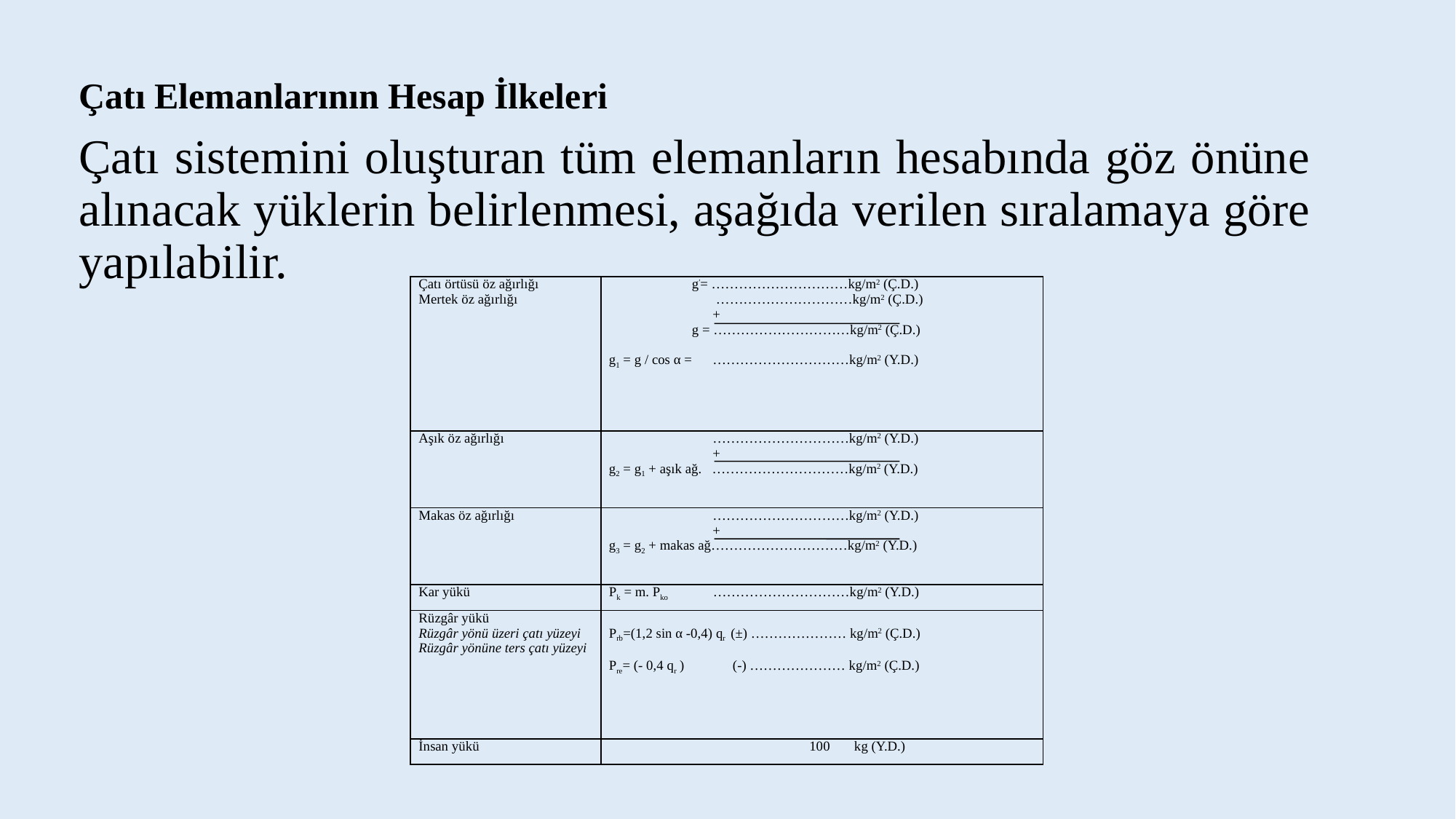

Çatı Elemanlarının Hesap İlkeleri
Çatı sistemini oluşturan tüm elemanların hesabında göz önüne alınacak yüklerin belirlenmesi, aşağıda verilen sıralamaya göre yapılabilir.

| Çatı örtüsü öz ağırlığı Mertek öz ağırlığı | g′= …………………………kg/m2 (Ç.D.) …………………………kg/m2 (Ç.D.) + g = …………………………kg/m2 (Ç.D.)   g1 = g / cos α = …………………………kg/m2 (Y.D.) |
| --- | --- |
| Aşık öz ağırlığı | …………………………kg/m2 (Y.D.) + g2 = g1 + aşık ağ. …………………………kg/m2 (Y.D.) |
| Makas öz ağırlığı | …………………………kg/m2 (Y.D.) + g3 = g2 + makas ağ…………………………kg/m2 (Y.D.) |
| Kar yükü | Pk = m. Pko …………………………kg/m2 (Y.D.) |
| Rüzgâr yükü Rüzgâr yönü üzeri çatı yüzeyi Rüzgâr yönüne ters çatı yüzeyi | Prb=(1,2 sin α -0,4) qr (±) ………………… kg/m2 (Ç.D.)   Pre= (- 0,4 qr ) (-) ………………… kg/m2 (Ç.D.) |
| İnsan yükü | 100 kg (Y.D.) |